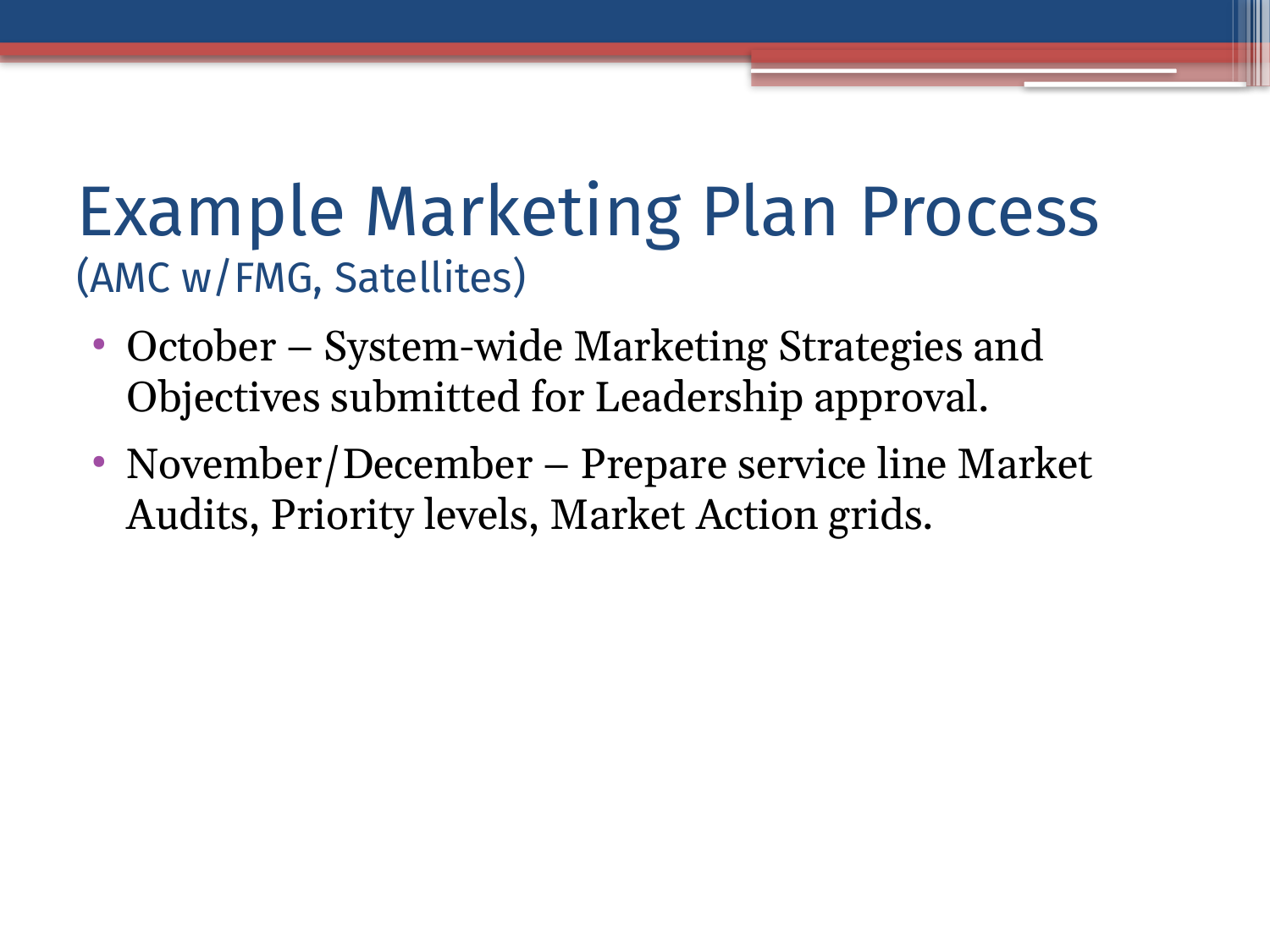

# Example Marketing Plan Process (AMC w/FMG, Satellites)
October – System-wide Marketing Strategies and Objectives submitted for Leadership approval.
November/December – Prepare service line Market Audits, Priority levels, Market Action grids.